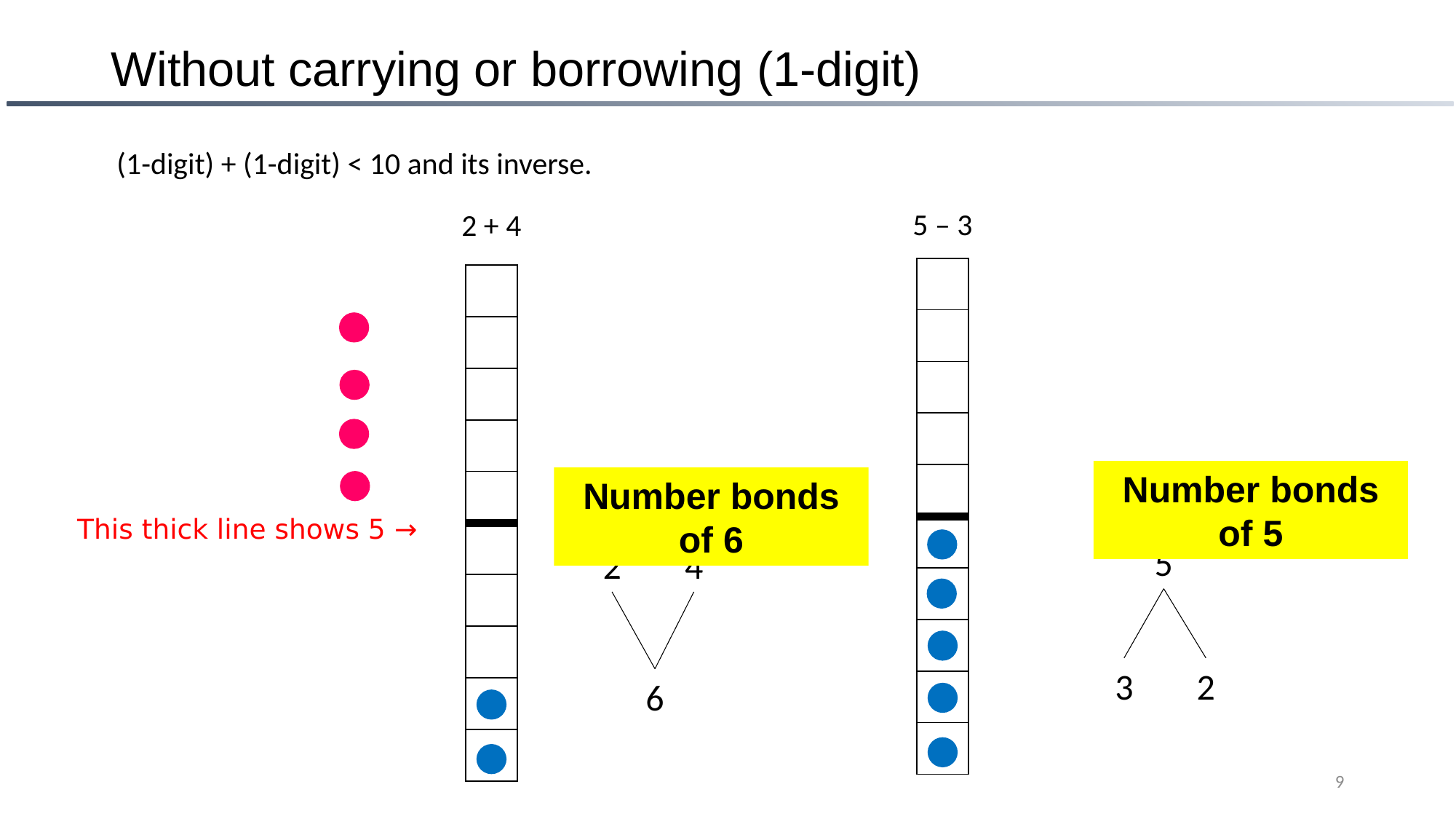

# Without carrying or borrowing (1-digit)
(1-digit) + (1-digit) < 10 and its inverse.
5 – 3
2 + 4
|  |
| --- |
|  |
|  |
|  |
|  |
|  |
|  |
|  |
|  |
|  |
|  |
| --- |
|  |
|  |
|  |
|  |
|  |
|  |
|  |
|  |
|  |

Number bonds of 5
Number bonds of 6
This thick line shows 5 →

5
2
4
3
2
6

9